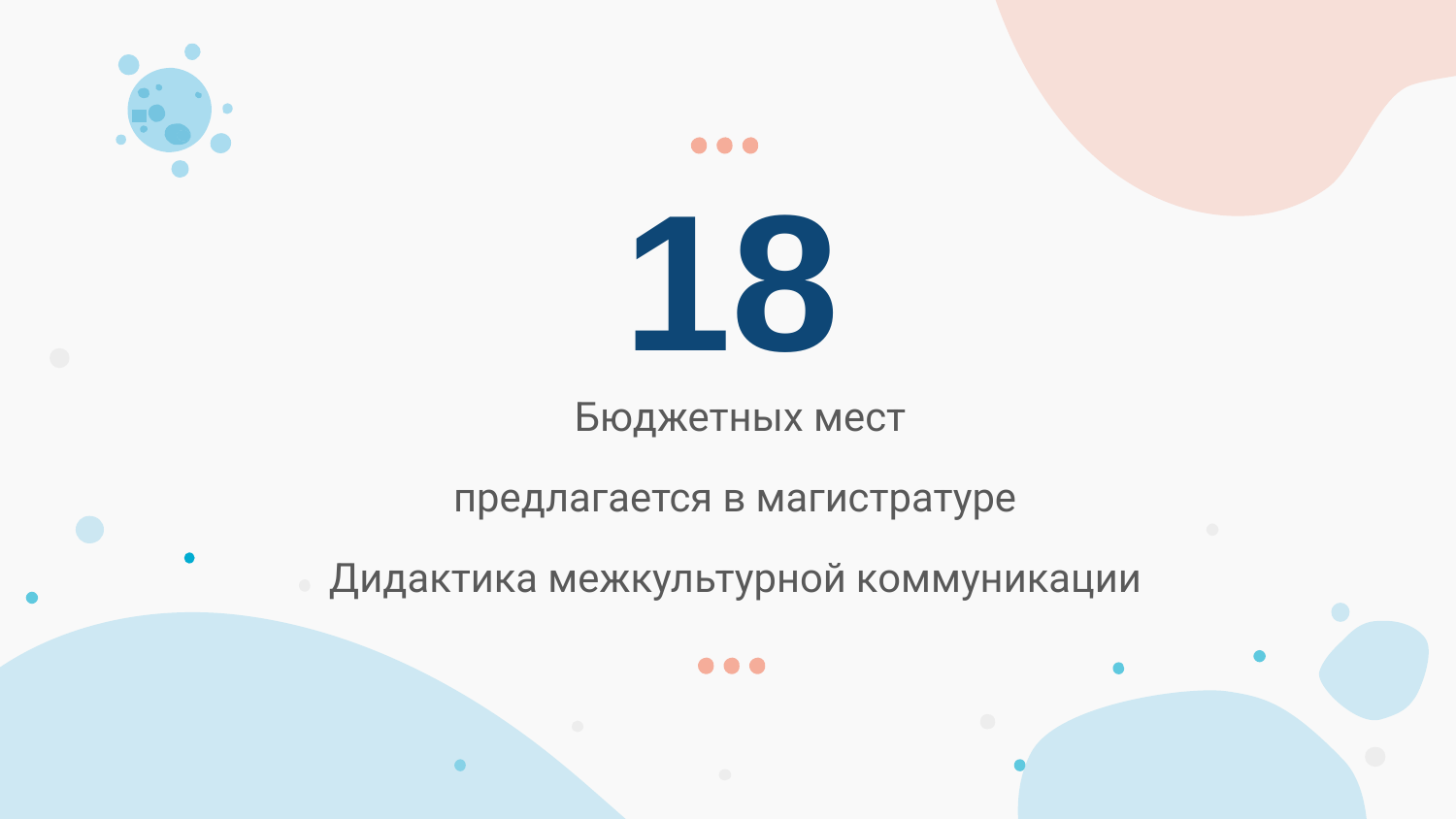

# 18
Бюджетных мест
предлагается в магистратуре
Дидактика межкультурной коммуникации